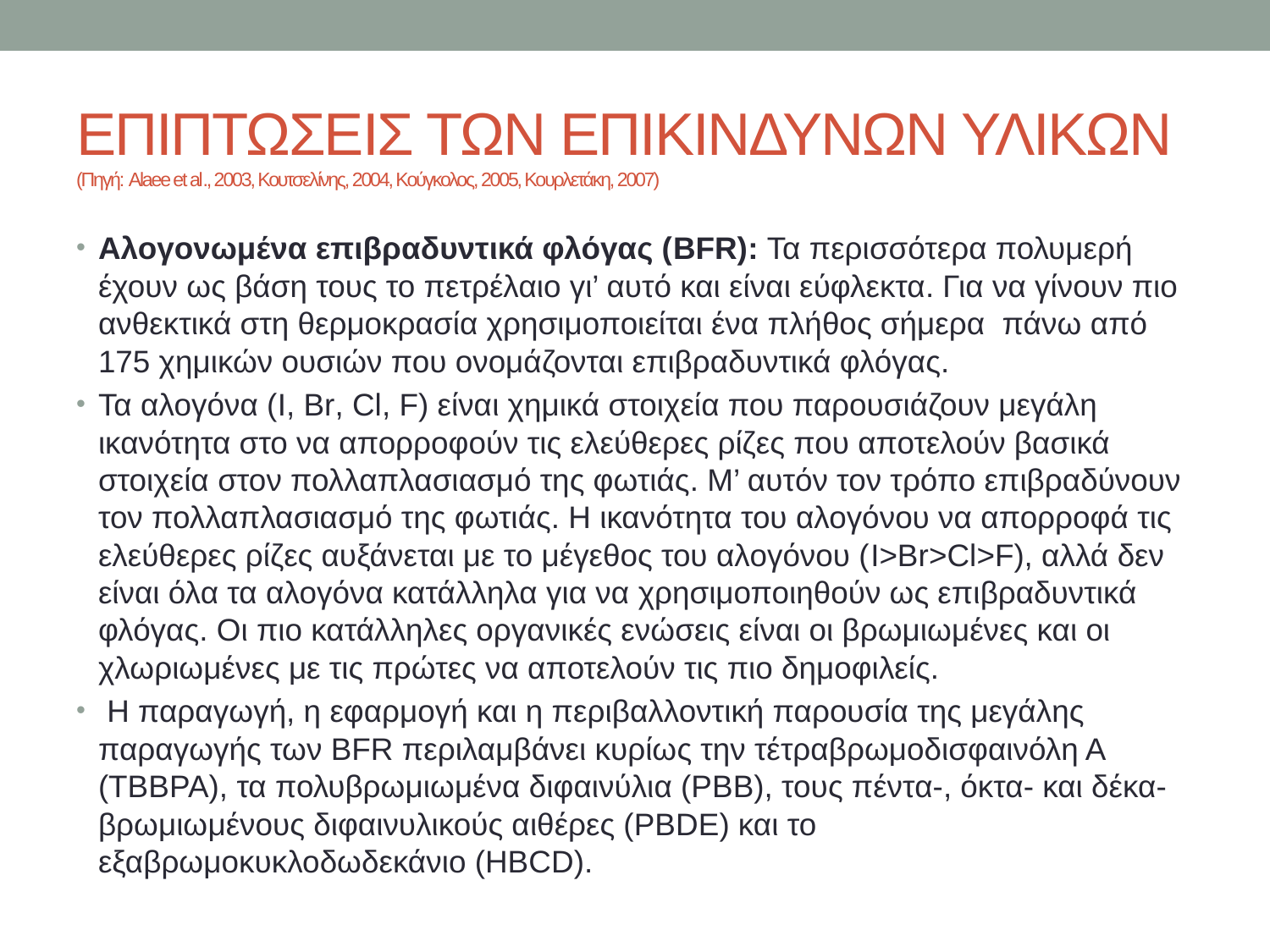

# ΕΠΙΠΤΩΣΕΙΣ ΤΩΝ ΕΠΙΚΙΝΔΥΝΩΝ ΥΛΙΚΩΝ (Πηγή: Alaee et al., 2003, Κουτσελίνης, 2004, Κούγκολος, 2005, Κουρλετάκη, 2007)
Αλογονωμένα επιβραδυντικά φλόγας (BFR): Τα περισσότερα πολυμερή έχουν ως βάση τους το πετρέλαιο γι’ αυτό και είναι εύφλεκτα. Για να γίνουν πιο ανθεκτικά στη θερμοκρασία χρησιμοποιείται ένα πλήθος σήμερα  πάνω από 175 χημικών ουσιών που ονομάζονται επιβραδυντικά φλόγας.
Τα αλογόνα (I, Br, Cl, F) είναι χημικά στοιχεία που παρουσιάζουν μεγάλη ικανότητα στο να απορροφούν τις ελεύθερες ρίζες που αποτελούν βασικά στοιχεία στον πολλαπλασιασμό της φωτιάς. Μ’ αυτόν τον τρόπο επιβραδύνουν τον πολλαπλασιασμό της φωτιάς. Η ικανότητα του αλογόνου να απορροφά τις ελεύθερες ρίζες αυξάνεται με το μέγεθος του αλογόνου (I>Br>Cl>F), αλλά δεν είναι όλα τα αλογόνα κατάλληλα για να χρησιμοποιηθούν ως επιβραδυντικά φλόγας. Οι πιο κατάλληλες οργανικές ενώσεις είναι οι βρωμιωμένες και οι χλωριωμένες με τις πρώτες να αποτελούν τις πιο δημοφιλείς.
 Η παραγωγή, η εφαρμογή και η περιβαλλοντική παρουσία της μεγάλης παραγωγής των BFR περιλαμβάνει κυρίως την τέτραβρωμοδισφαινόλη Α (TBBPA), τα πολυβρωμιωμένα διφαινύλια (PBB), τους πέντα-, όκτα- και δέκα-βρωμιωμένους διφαινυλικούς αιθέρες (PBDE) και το εξαβρωμοκυκλοδωδεκάνιο (HBCD).